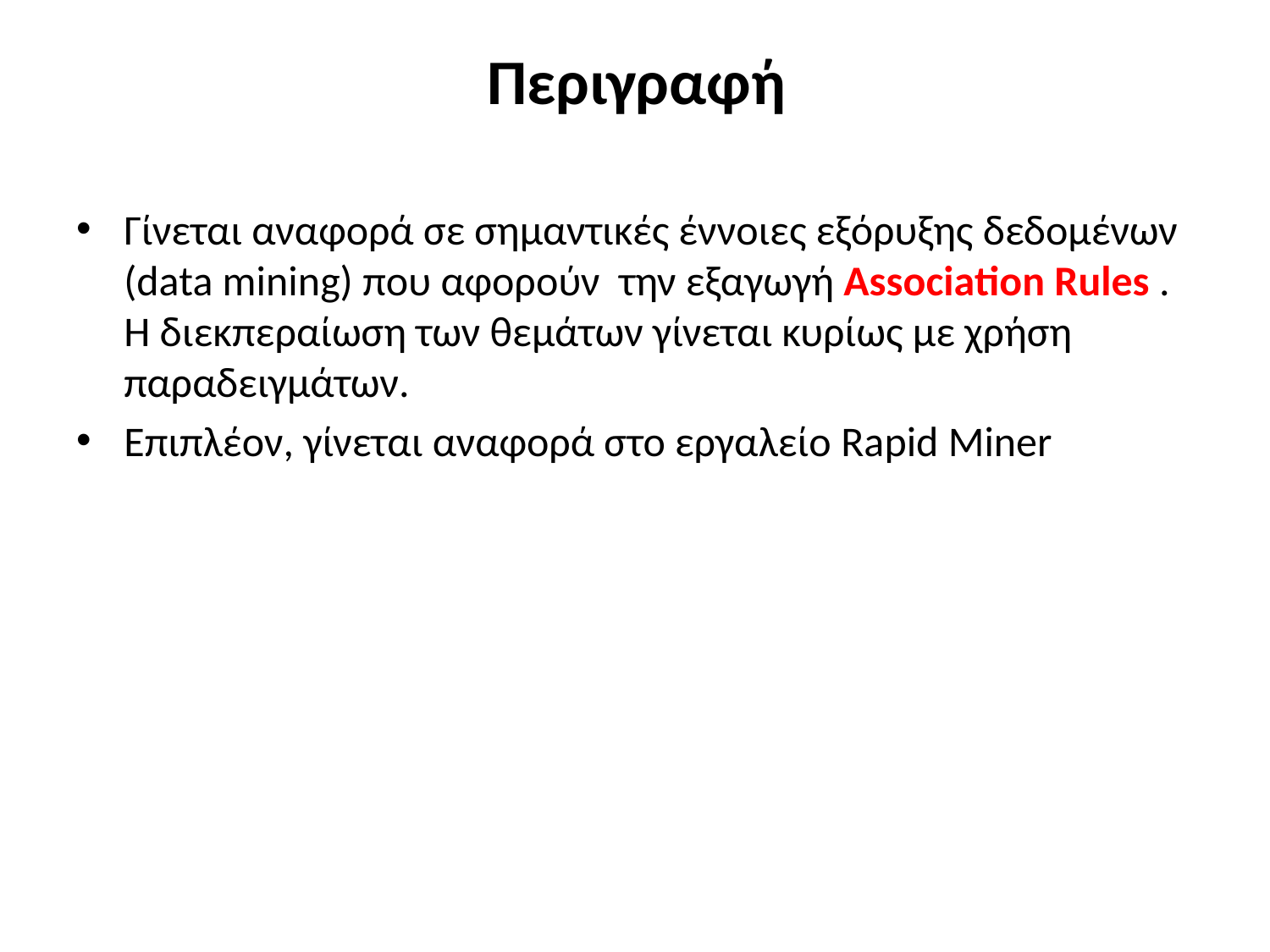

# Περιγραφή
Γίνεται αναφορά σε σημαντικές έννοιες εξόρυξης δεδομένων (data mining) που αφορούν  την εξαγωγή Association Rules . Η διεκπεραίωση των θεμάτων γίνεται κυρίως με χρήση παραδειγμάτων.
Επιπλέον, γίνεται αναφορά στο εργαλείο Rapid Miner